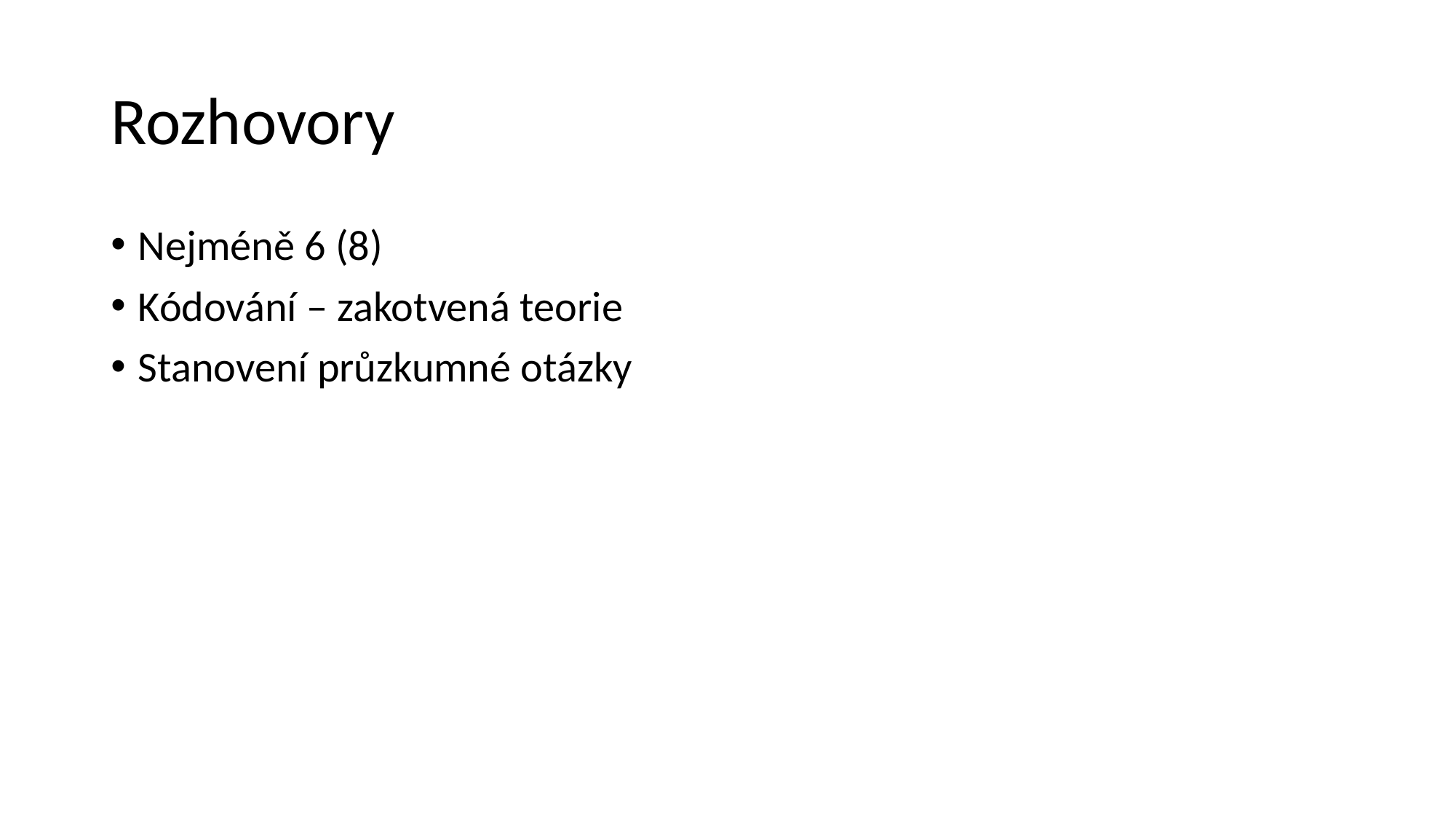

# Rozhovory
Nejméně 6 (8)
Kódování – zakotvená teorie
Stanovení průzkumné otázky